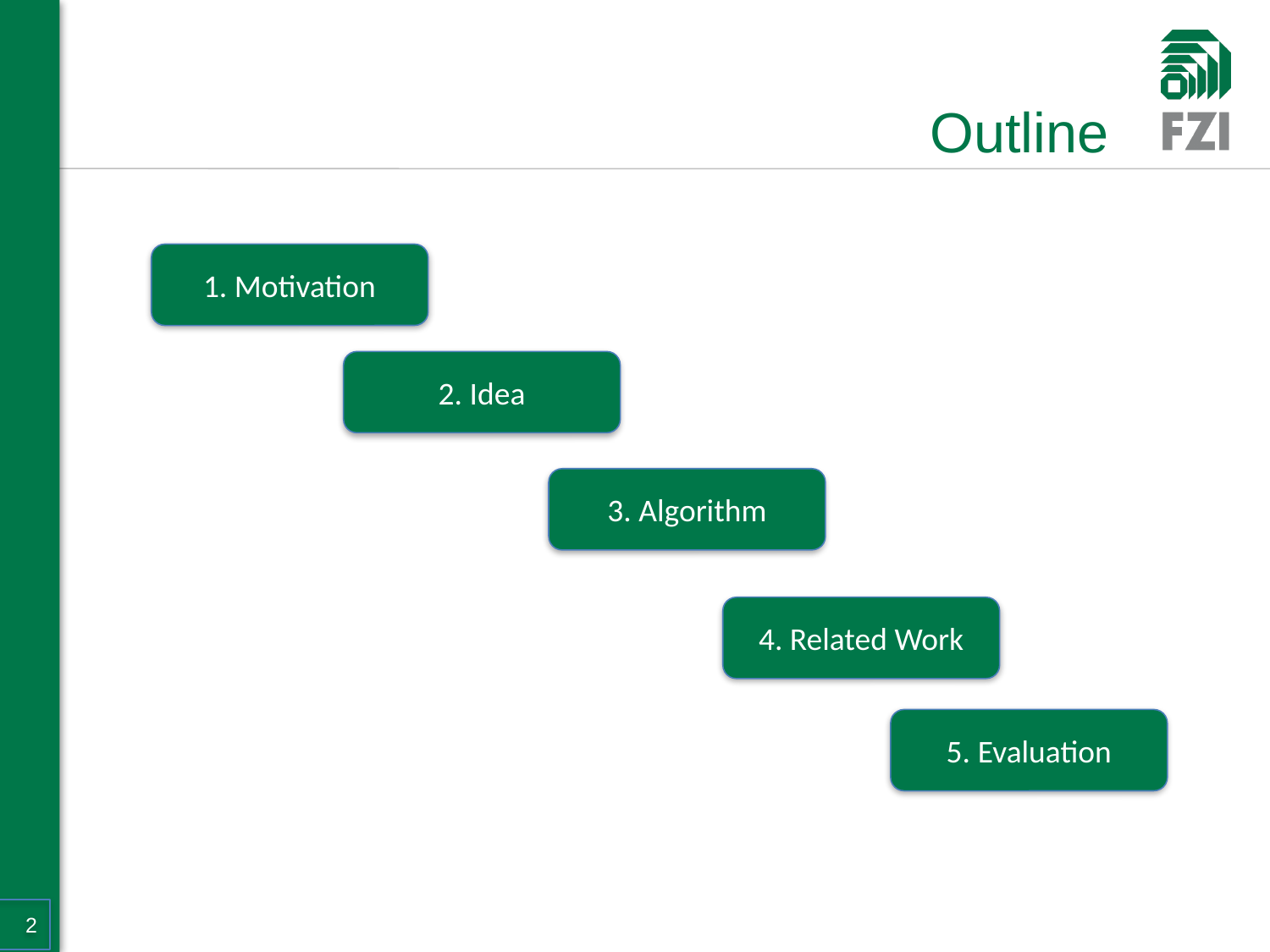

# Outline
1. Motivation
2. Idea
3. Algorithm
4. Related Work
5. Evaluation
2